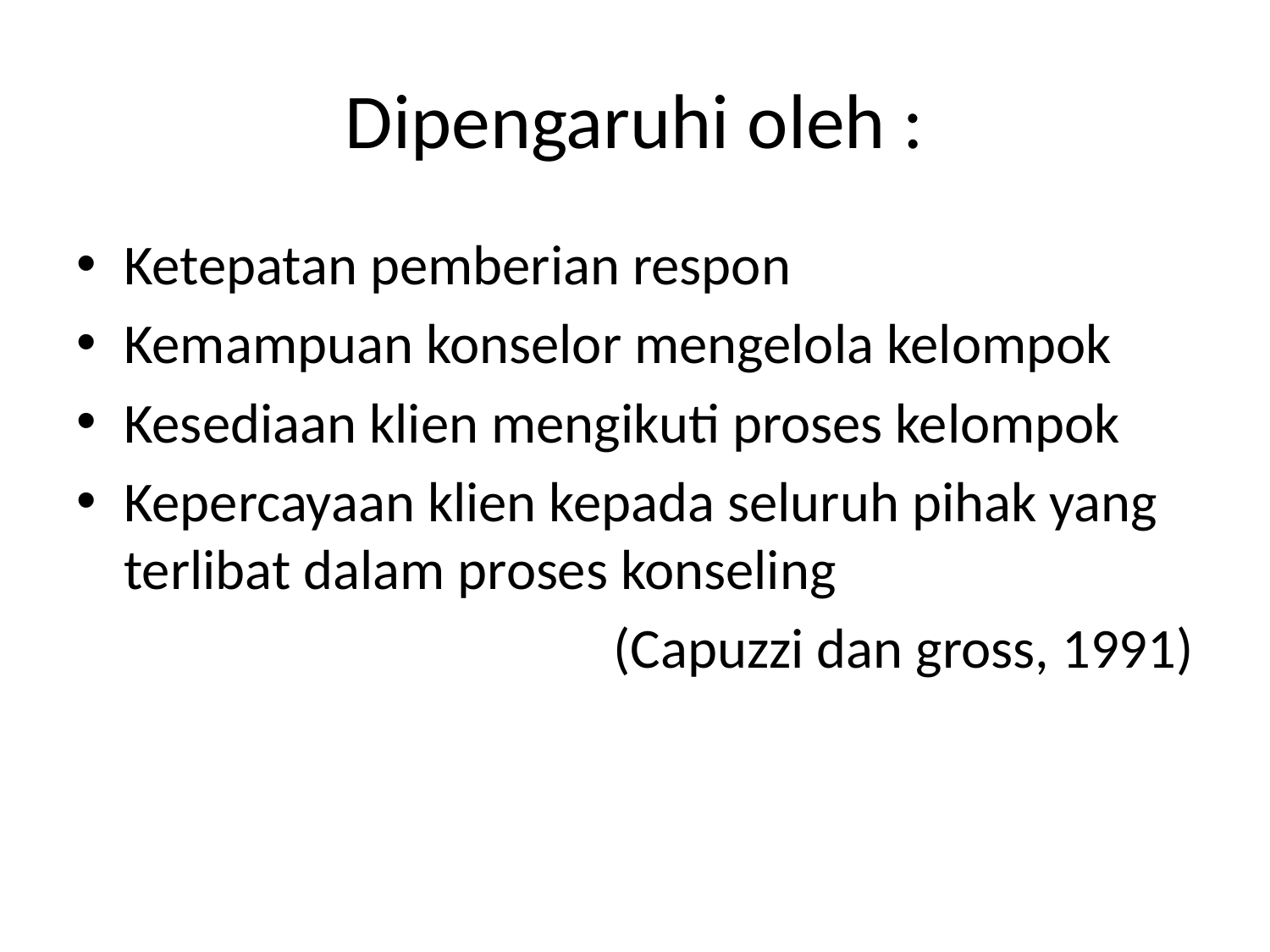

# Dipengaruhi oleh :
Ketepatan pemberian respon
Kemampuan konselor mengelola kelompok
Kesediaan klien mengikuti proses kelompok
Kepercayaan klien kepada seluruh pihak yang terlibat dalam proses konseling
(Capuzzi dan gross, 1991)